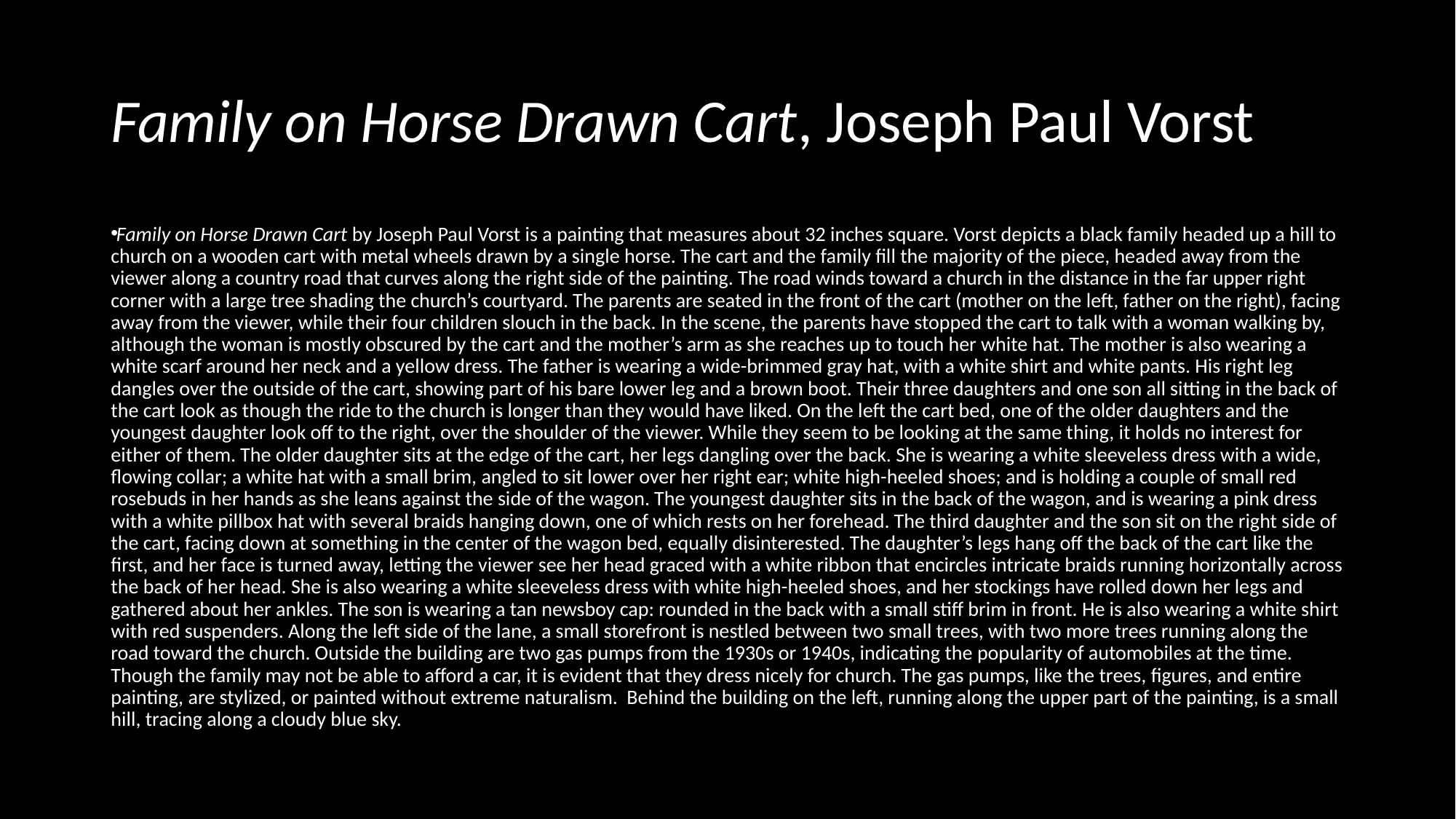

# Family on Horse Drawn Cart, Joseph Paul Vorst
Family on Horse Drawn Cart by Joseph Paul Vorst is a painting that measures about 32 inches square. Vorst depicts a black family headed up a hill to church on a wooden cart with metal wheels drawn by a single horse. The cart and the family fill the majority of the piece, headed away from the viewer along a country road that curves along the right side of the painting. The road winds toward a church in the distance in the far upper right corner with a large tree shading the church’s courtyard. The parents are seated in the front of the cart (mother on the left, father on the right), facing away from the viewer, while their four children slouch in the back. In the scene, the parents have stopped the cart to talk with a woman walking by, although the woman is mostly obscured by the cart and the mother’s arm as she reaches up to touch her white hat. The mother is also wearing a white scarf around her neck and a yellow dress. The father is wearing a wide-brimmed gray hat, with a white shirt and white pants. His right leg dangles over the outside of the cart, showing part of his bare lower leg and a brown boot. Their three daughters and one son all sitting in the back of the cart look as though the ride to the church is longer than they would have liked. On the left the cart bed, one of the older daughters and the youngest daughter look off to the right, over the shoulder of the viewer. While they seem to be looking at the same thing, it holds no interest for either of them. The older daughter sits at the edge of the cart, her legs dangling over the back. She is wearing a white sleeveless dress with a wide, flowing collar; a white hat with a small brim, angled to sit lower over her right ear; white high-heeled shoes; and is holding a couple of small red rosebuds in her hands as she leans against the side of the wagon. The youngest daughter sits in the back of the wagon, and is wearing a pink dress with a white pillbox hat with several braids hanging down, one of which rests on her forehead. The third daughter and the son sit on the right side of the cart, facing down at something in the center of the wagon bed, equally disinterested. The daughter’s legs hang off the back of the cart like the first, and her face is turned away, letting the viewer see her head graced with a white ribbon that encircles intricate braids running horizontally across the back of her head. She is also wearing a white sleeveless dress with white high-heeled shoes, and her stockings have rolled down her legs and gathered about her ankles. The son is wearing a tan newsboy cap: rounded in the back with a small stiff brim in front. He is also wearing a white shirt with red suspenders. Along the left side of the lane, a small storefront is nestled between two small trees, with two more trees running along the road toward the church. Outside the building are two gas pumps from the 1930s or 1940s, indicating the popularity of automobiles at the time. Though the family may not be able to afford a car, it is evident that they dress nicely for church. The gas pumps, like the trees, figures, and entire painting, are stylized, or painted without extreme naturalism.  Behind the building on the left, running along the upper part of the painting, is a small hill, tracing along a cloudy blue sky.